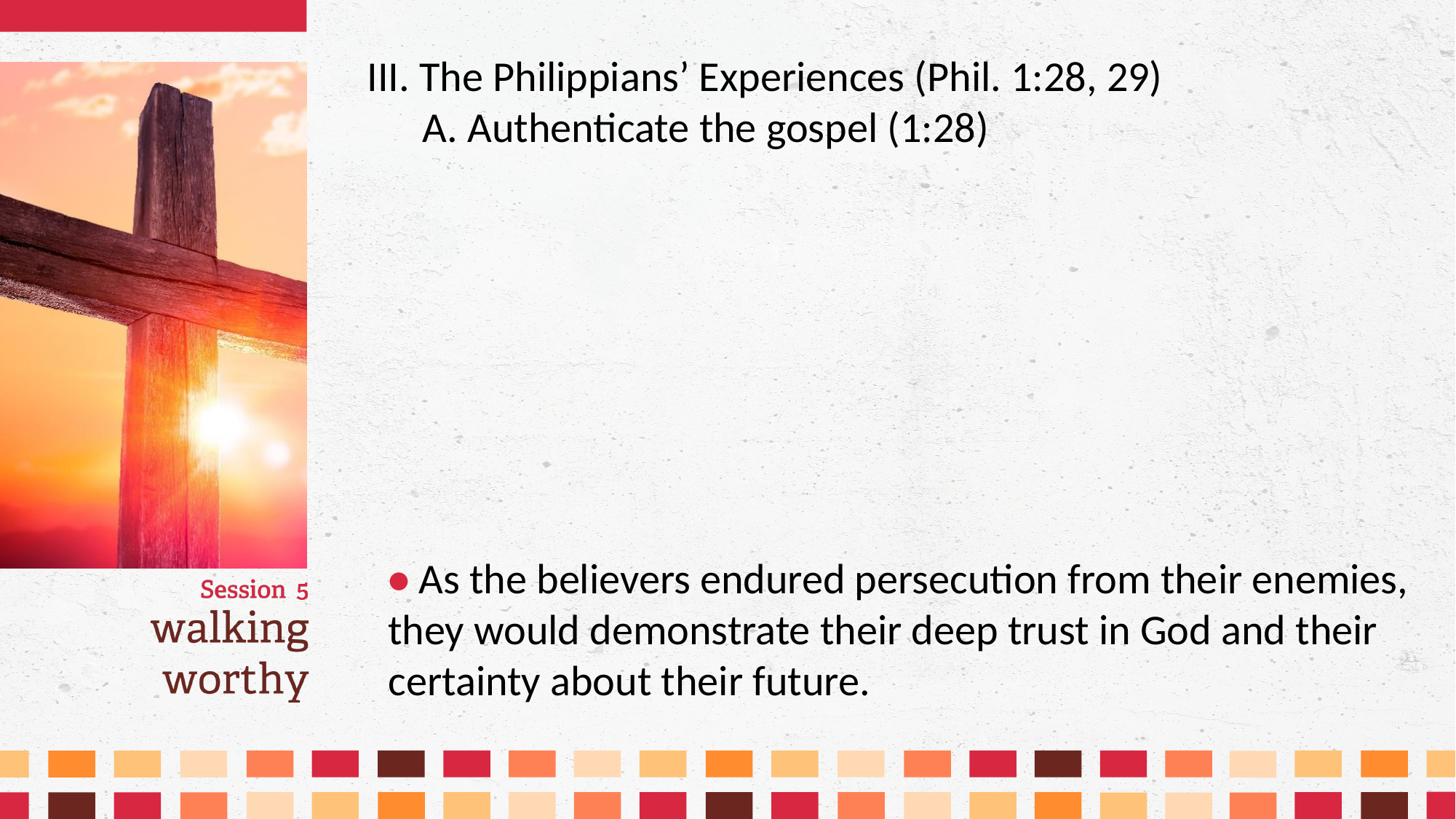

III. The Philippians’ Experiences (Phil. 1:28, 29)
	A. Authenticate the gospel (1:28)
• As the believers endured persecution from their enemies, they would demonstrate their deep trust in God and their certainty about their future.